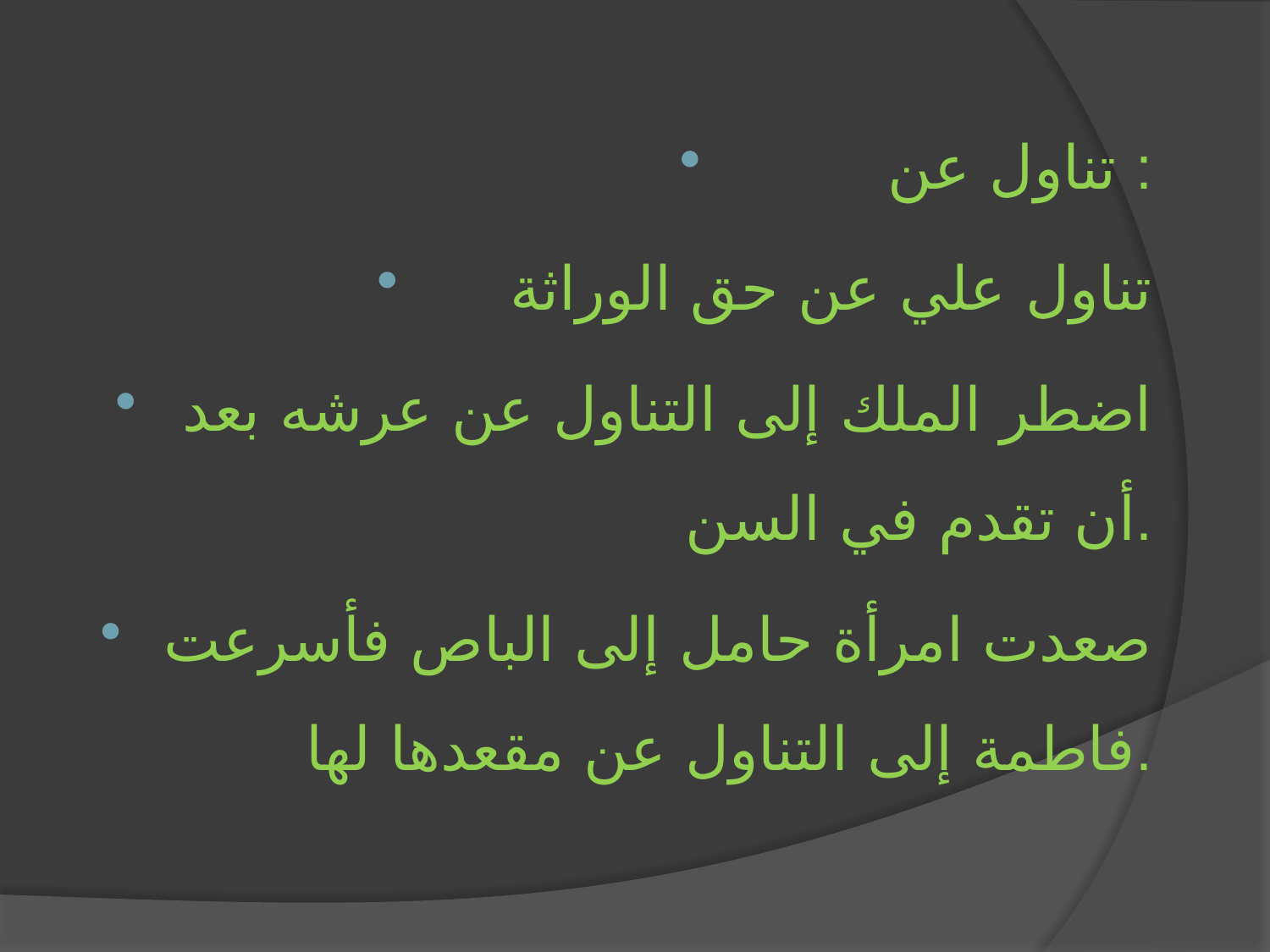

تناول عن :
تناول علي عن حق الوراثة
اضطر الملك إلى التناول عن عرشه بعد أن تقدم في السن.
صعدت امرأة حامل إلى الباص فأسرعت فاطمة إلى التناول عن مقعدها لها.